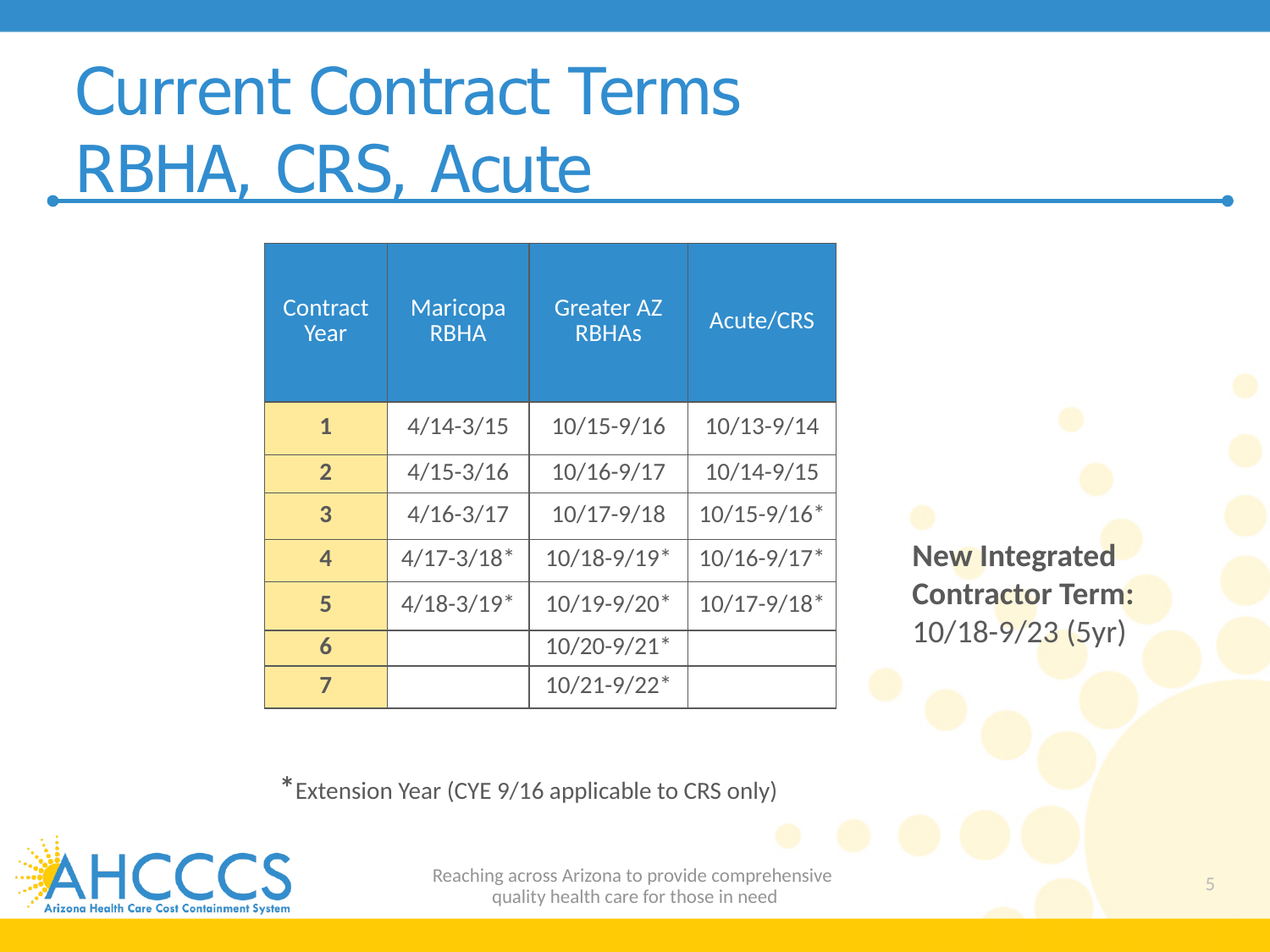

# Current Contract Terms RBHA, CRS, Acute
| Contract Year | Maricopa RBHA | Greater AZ RBHAs | Acute/CRS |
| --- | --- | --- | --- |
| 1 | 4/14-3/15 | 10/15-9/16 | 10/13-9/14 |
| 2 | 4/15-3/16 | 10/16-9/17 | 10/14-9/15 |
| 3 | 4/16-3/17 | 10/17-9/18 | 10/15-9/16\* |
| 4 | 4/17-3/18\* | 10/18-9/19\* | 10/16-9/17\* |
| 5 | 4/18-3/19\* | 10/19-9/20\* | 10/17-9/18\* |
| 6 |  | 10/20-9/21\* |  |
| 7 |  | 10/21-9/22\* |  |
New Integrated Contractor Term:
10/18-9/23 (5yr)
*Extension Year (CYE 9/16 applicable to CRS only)
Reaching across Arizona to provide comprehensive
quality health care for those in need
5